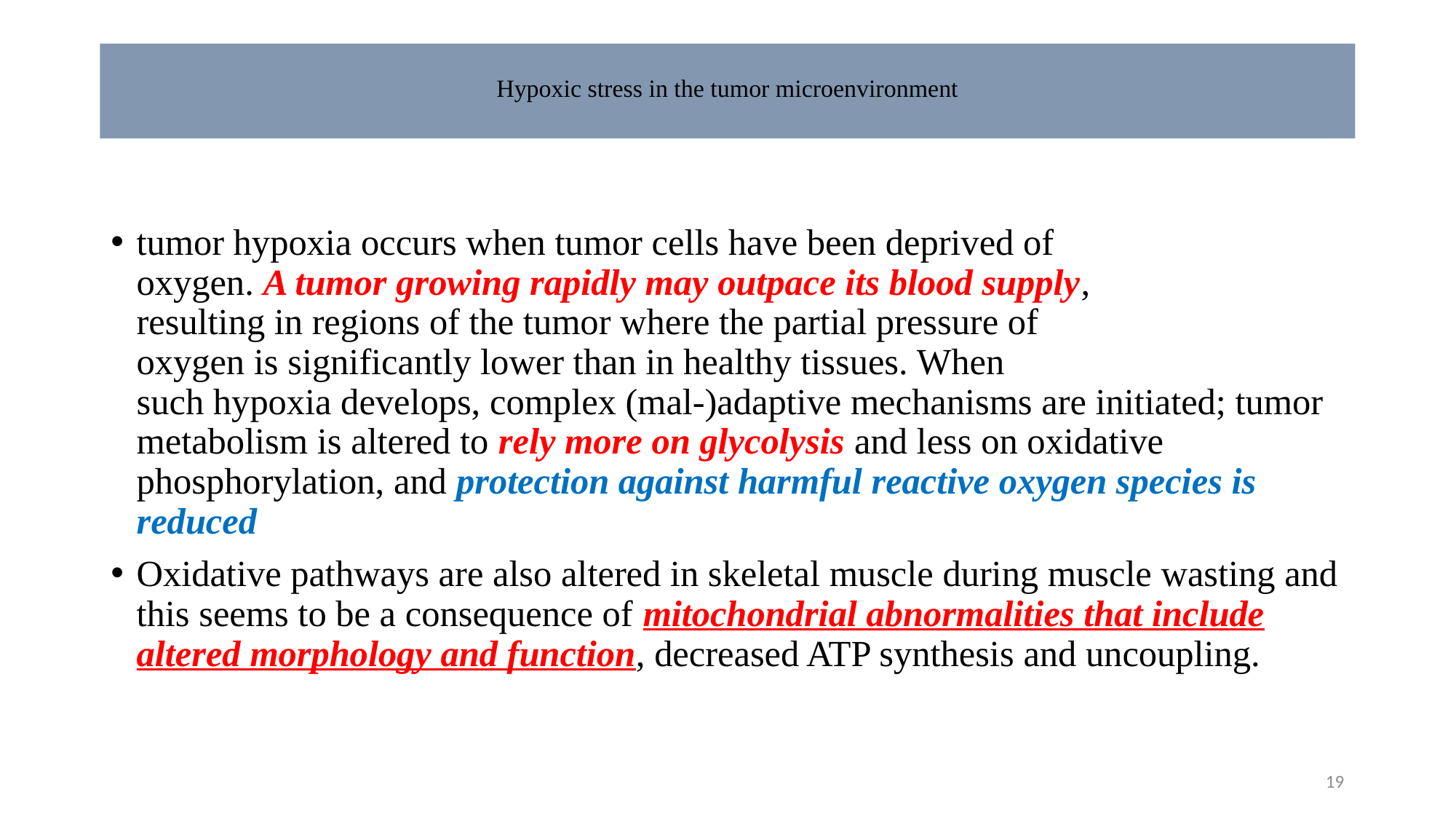

# Hypoxic stress in the tumor microenvironment
tumor hypoxia occurs when tumor cells have been deprived of
oxygen. A tumor growing rapidly may outpace its blood supply,
resulting in regions of the tumor where the partial pressure of
oxygen is significantly lower than in healthy tissues. When
such hypoxia develops, complex (mal-)adaptive mechanisms are initiated; tumor metabolism is altered to rely more on glycolysis and less on oxidative phosphorylation, and protection against harmful reactive oxygen species is reduced
Oxidative pathways are also altered in skeletal muscle during muscle wasting and this seems to be a consequence of mitochondrial abnormalities that include altered morphology and function, decreased ATP synthesis and uncoupling.
19